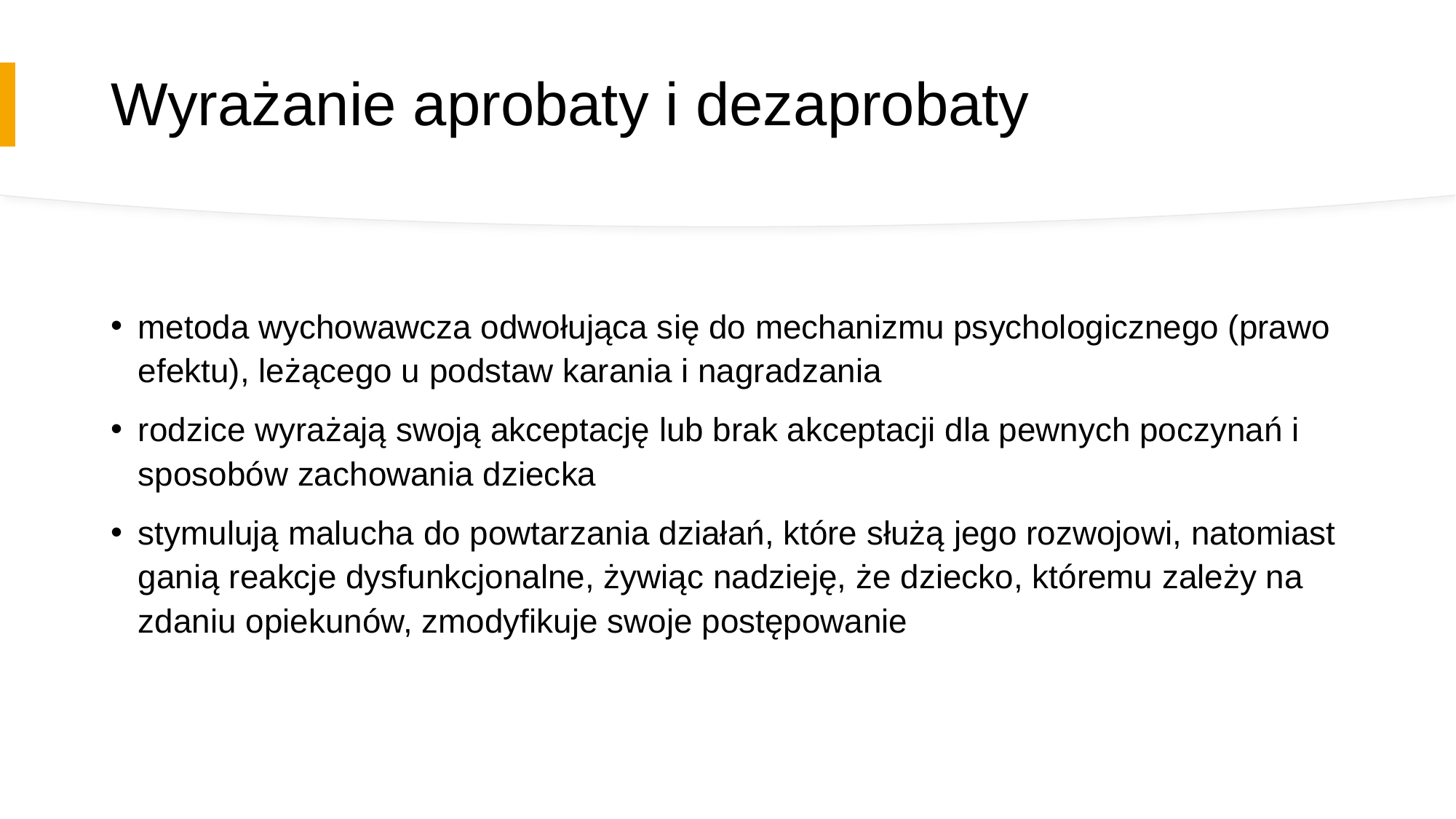

# Wyrażanie aprobaty i dezaprobaty

metoda wychowawcza odwołująca się do mechanizmu psychologicznego (prawo efektu), leżącego u podstaw karania i nagradzania
rodzice wyrażają swoją akceptację lub brak akceptacji dla pewnych poczynań i sposobów zachowania dziecka
stymulują malucha do powtarzania działań, które służą jego rozwojowi, natomiast ganią reakcje dysfunkcjonalne, żywiąc nadzieję, że dziecko, któremu zależy na zdaniu opiekunów, zmodyfikuje swoje postępowanie